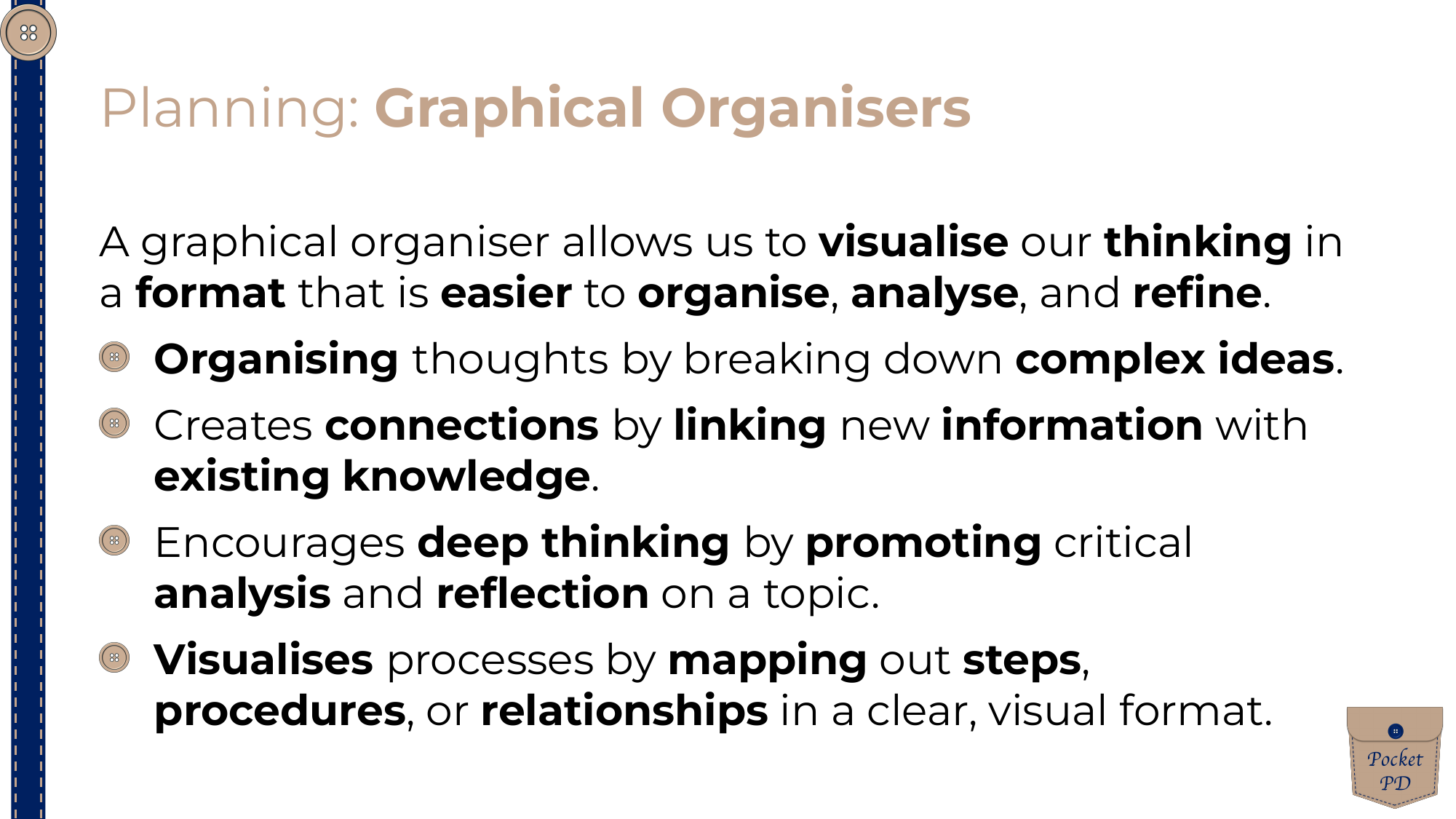

Planning: Graphical Organisers
A graphical organiser allows us to visualise our thinking in a format that is easier to organise, analyse, and refine.
Organising thoughts by breaking down complex ideas.
Creates connections by linking new information with existing knowledge.
Encourages deep thinking by promoting critical analysis and reflection on a topic.
Visualises processes by mapping out steps, procedures, or relationships in a clear, visual format.